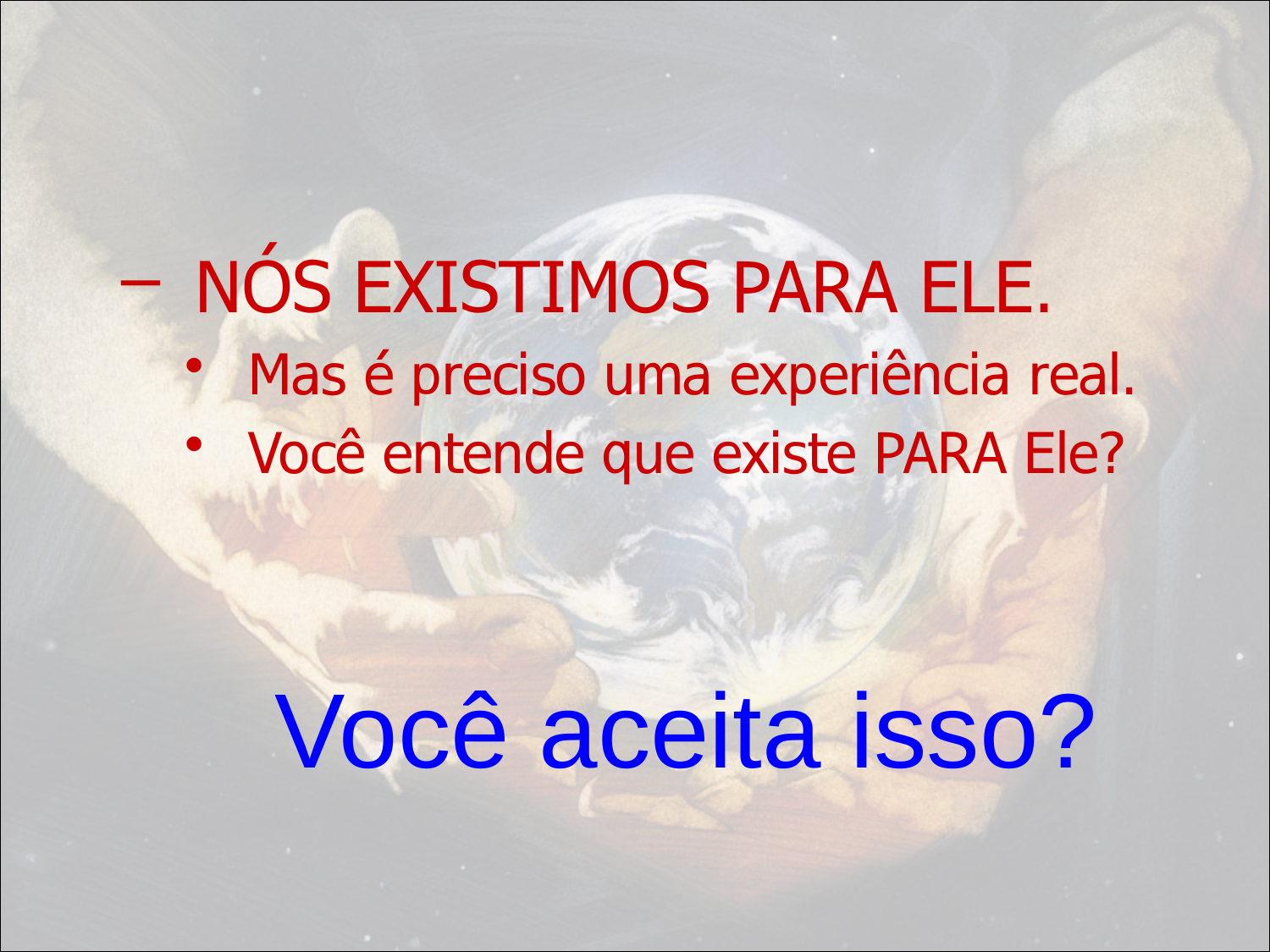

NÓS EXISTIMOS PARA ELE.
Mas é preciso uma experiência real.
Você entende que existe PARA Ele?
Você aceita isso?